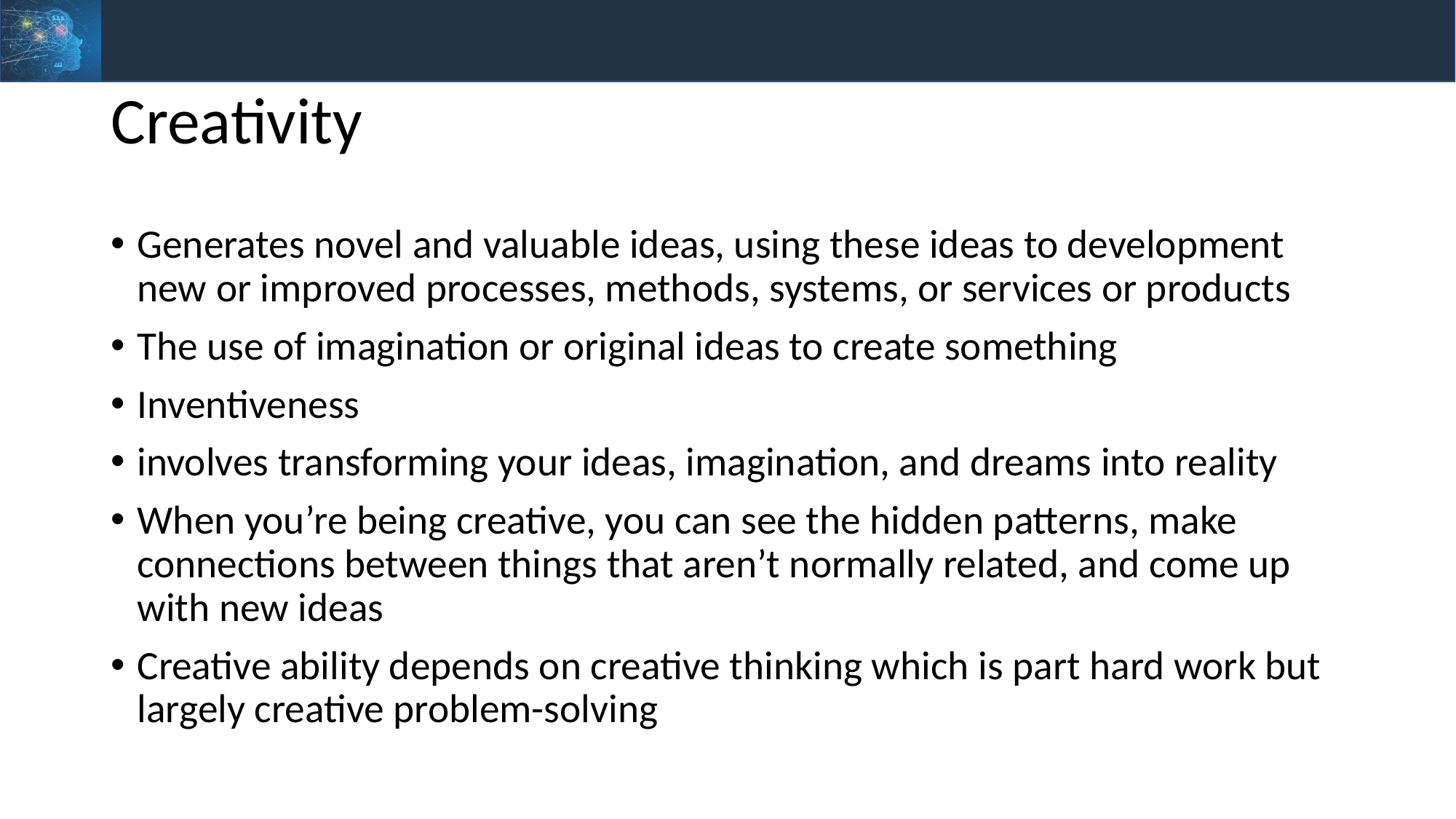

# Creativity
Generates novel and valuable ideas, using these ideas to development new or improved processes, methods, systems, or services or products
The use of imagination or original ideas to create something
Inventiveness
involves transforming your ideas, imagination, and dreams into reality
When you’re being creative, you can see the hidden patterns, make connections between things that aren’t normally related, and come up with new ideas
Creative ability depends on creative thinking which is part hard work but largely creative problem-solving